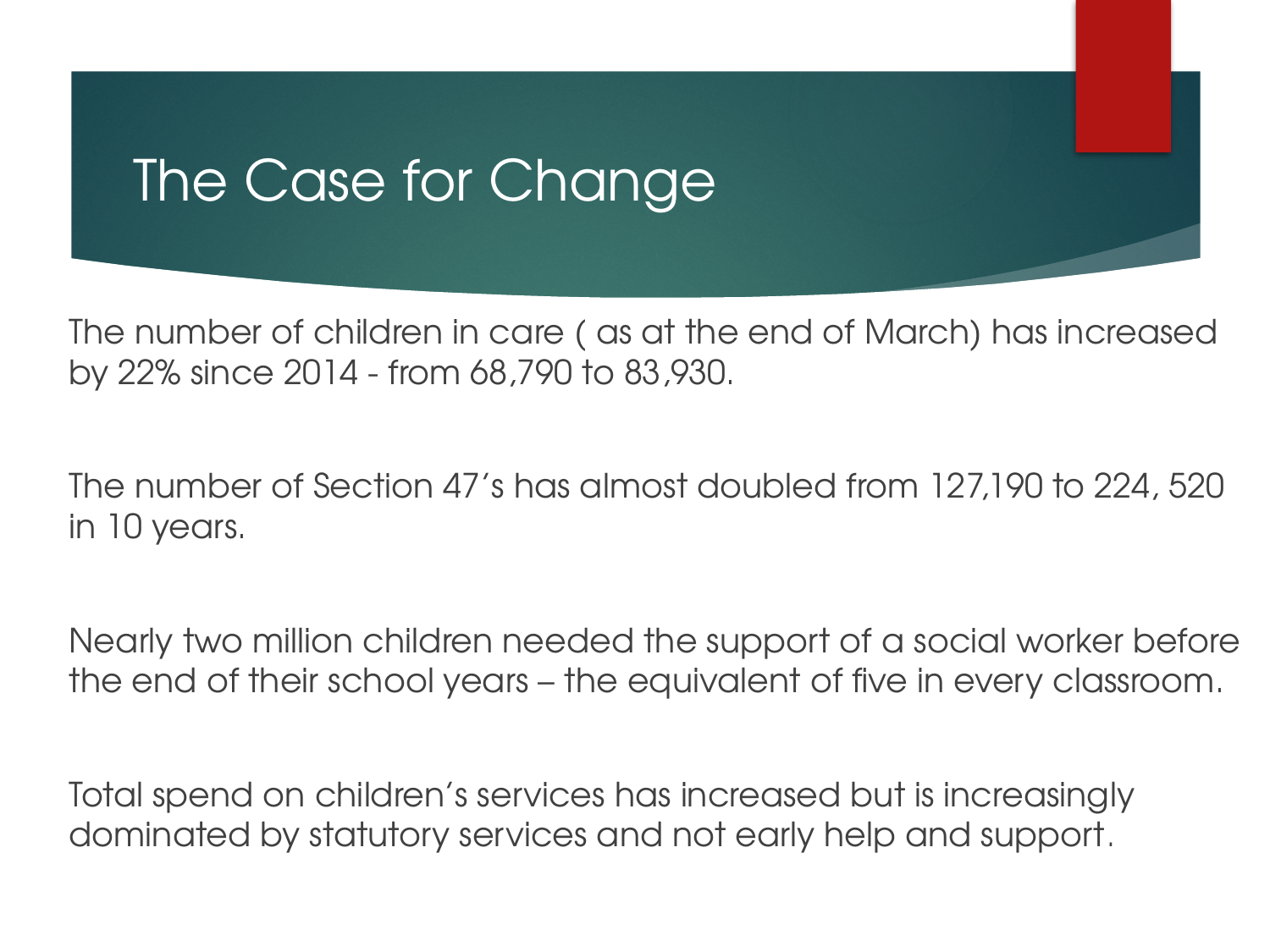

# The Case for Change
The number of children in care ( as at the end of March) has increased by 22% since 2014 - from 68,790 to 83,930.

The number of Section 47’s has almost doubled from 127,190 to 224, 520 in 10 years.

Nearly two million children needed the support of a social worker before the end of their school years – the equivalent of five in every classroom.

Total spend on children’s services has increased but is increasingly dominated by statutory services and not early help and support.